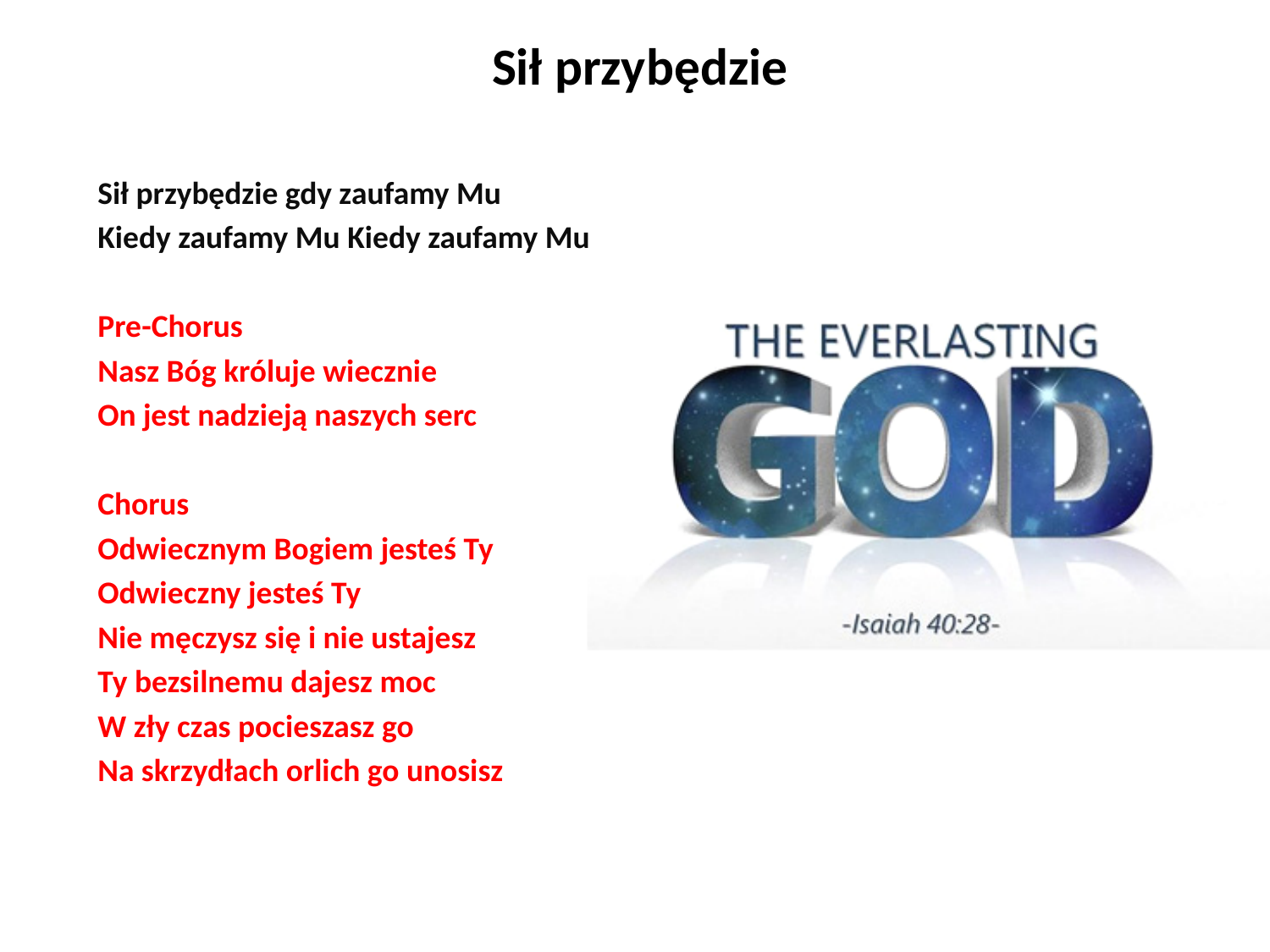

# Sił przybędzie
Sił przybędzie gdy zaufamy Mu
Kiedy zaufamy Mu Kiedy zaufamy Mu

Pre-Chorus
Nasz Bóg króluje wiecznie
On jest nadzieją naszych serc

Chorus
Odwiecznym Bogiem jesteś Ty
Odwieczny jesteś Ty
Nie męczysz się i nie ustajesz
Ty bezsilnemu dajesz moc
W zły czas pocieszasz go
Na skrzydłach orlich go unosisz